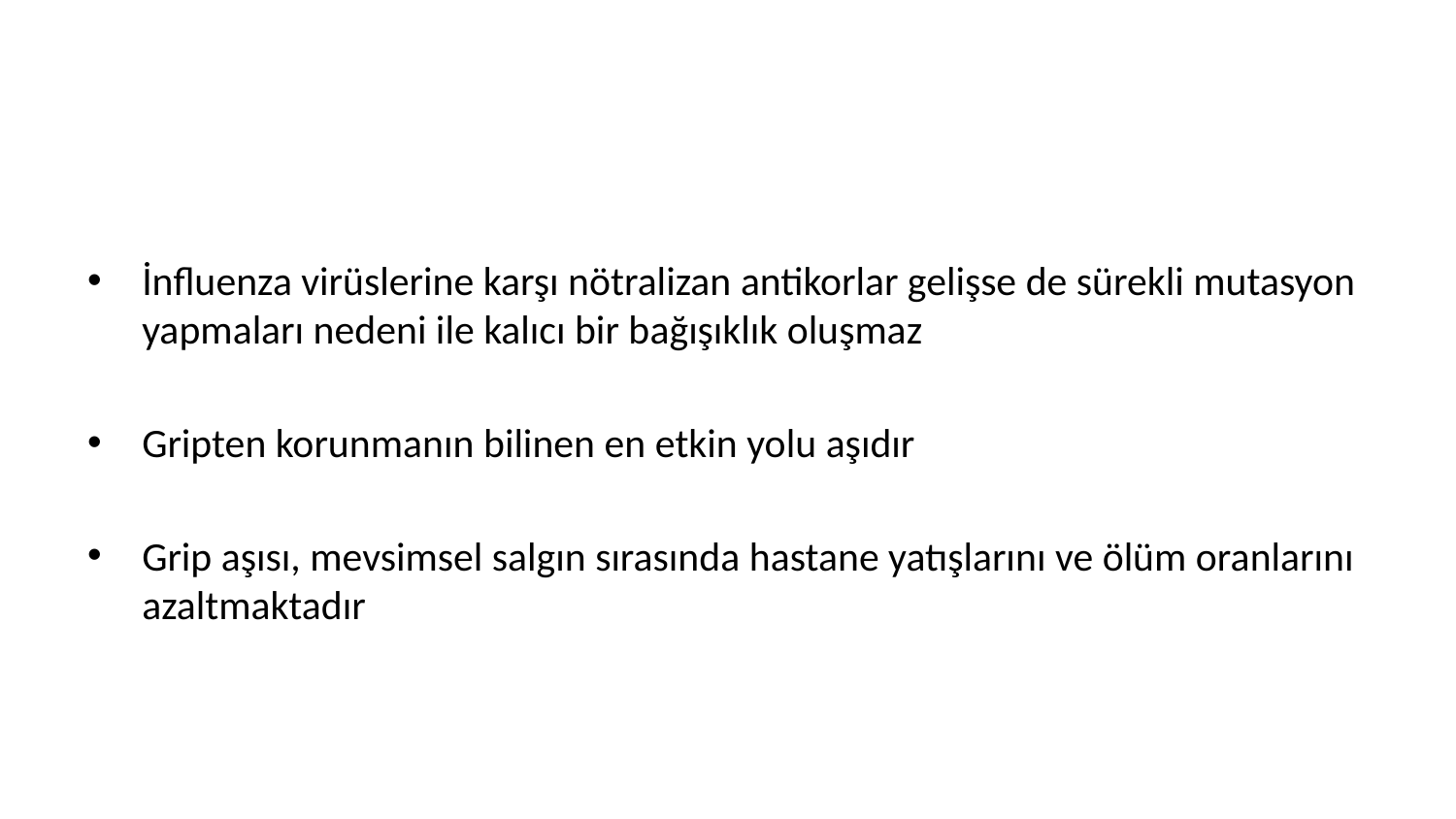

#

İnfluenza virüslerine karşı nötralizan antikorlar gelişse de sürekli mutasyon yapmaları nedeni ile kalıcı bir bağışıklık oluşmaz

Gripten korunmanın bilinen en etkin yolu aşıdır

Grip aşısı, mevsimsel salgın sırasında hastane yatışlarını ve ölüm oranlarını azaltmaktadır